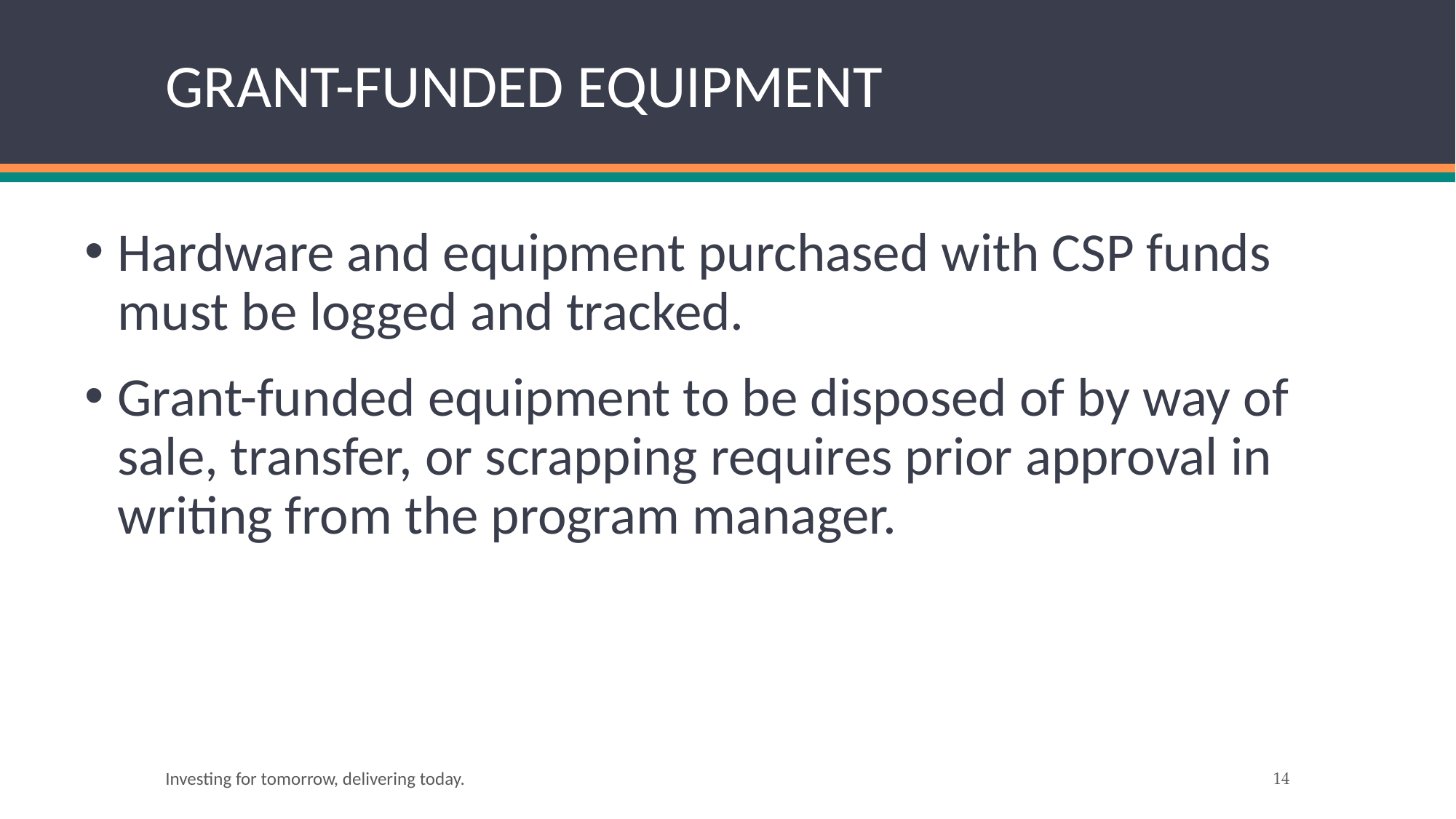

# GRANT-FUNDED EQUIPMENT
Hardware and equipment purchased with CSP funds must be logged and tracked.
Grant-funded equipment to be disposed of by way of sale, transfer, or scrapping requires prior approval in writing from the program manager.

Investing for tomorrow, delivering today.
14